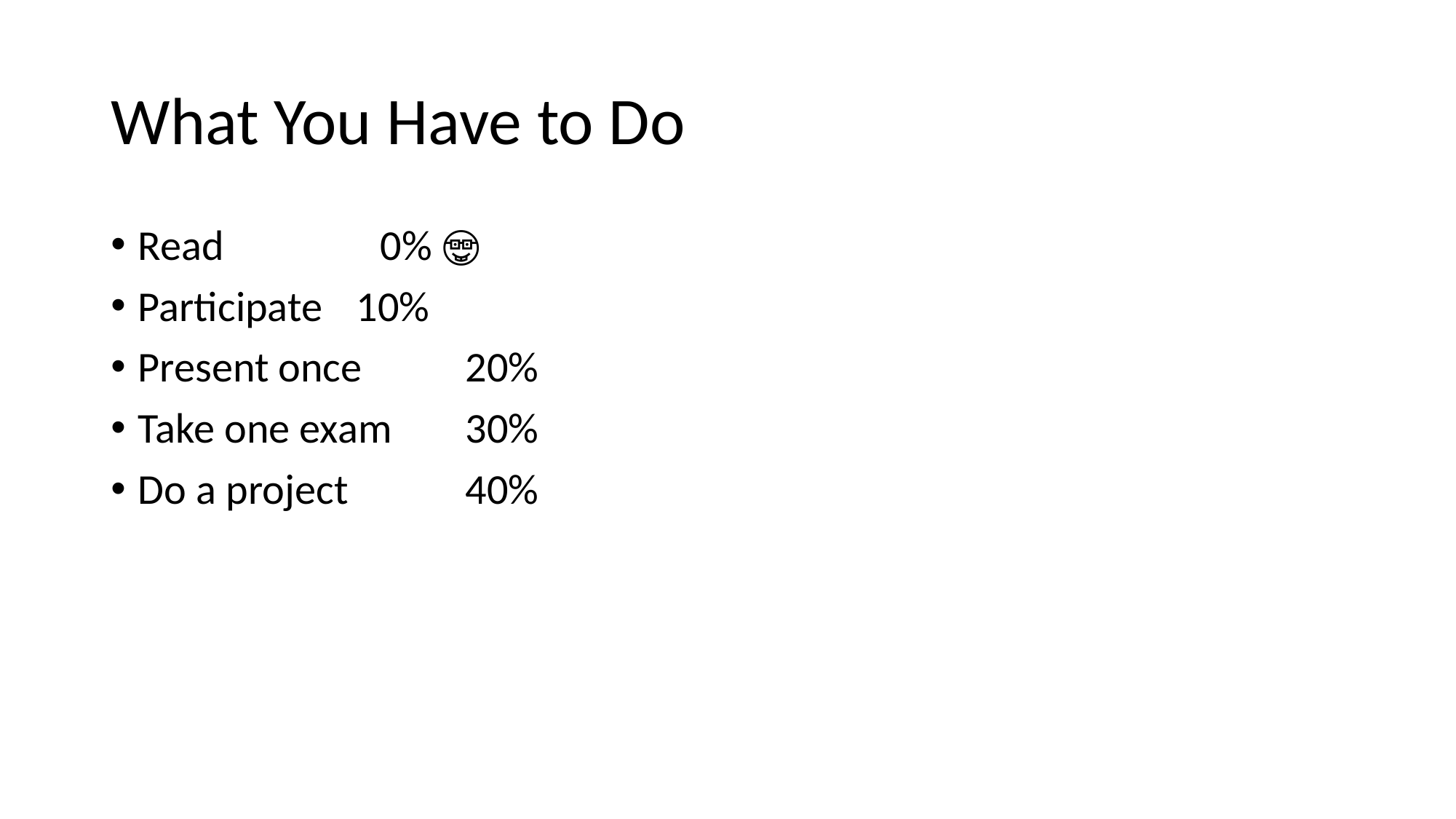

# What You Have to Do
Read 		   0% 🤓
Participate 	10%
Present once 	20%
Take one exam 	30%
Do a project 	40%